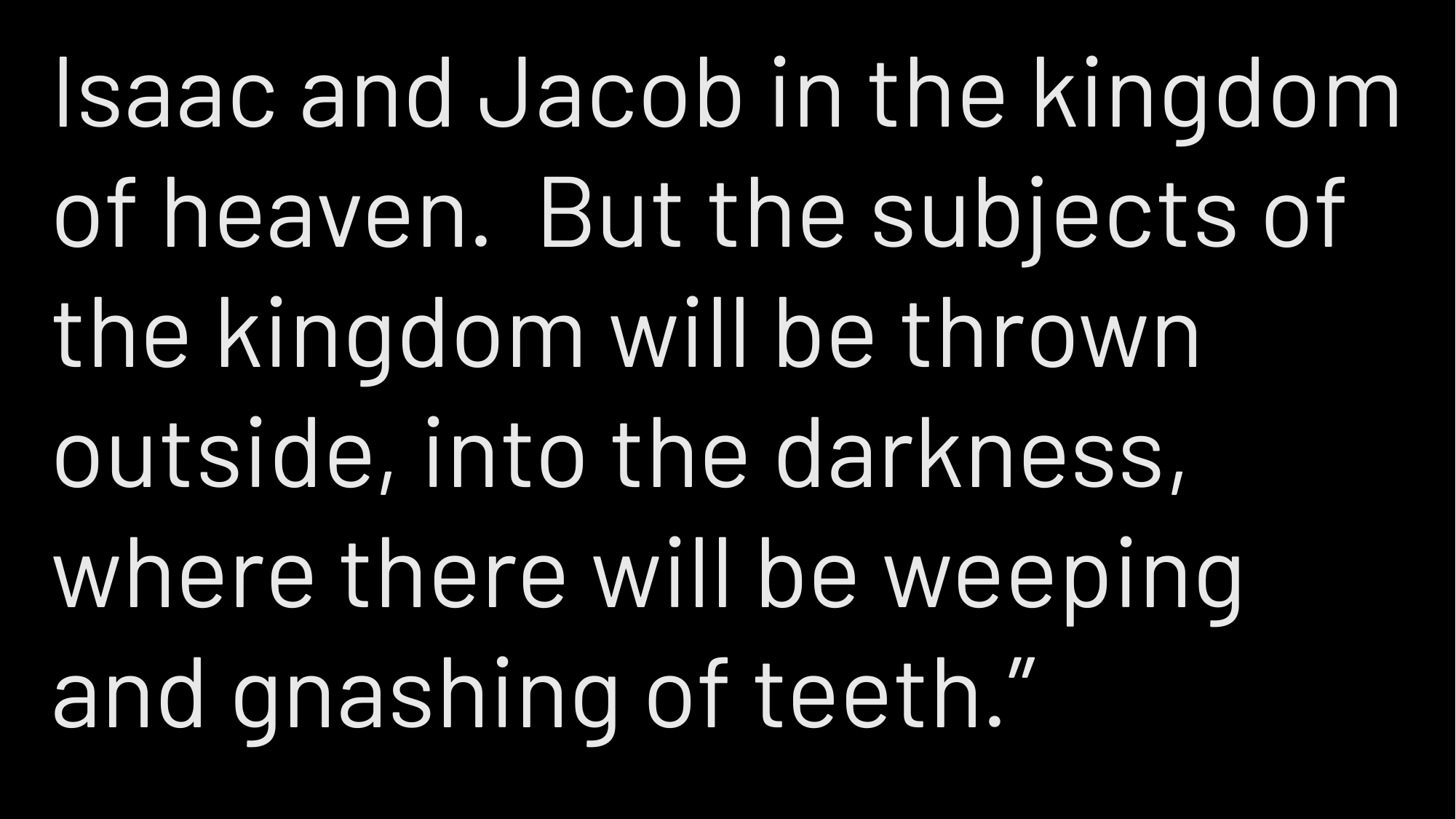

Isaac and Jacob in the kingdom of heaven.  But the subjects of the kingdom will be thrown outside, into the darkness,
where there will be weeping and gnashing of teeth.”

#